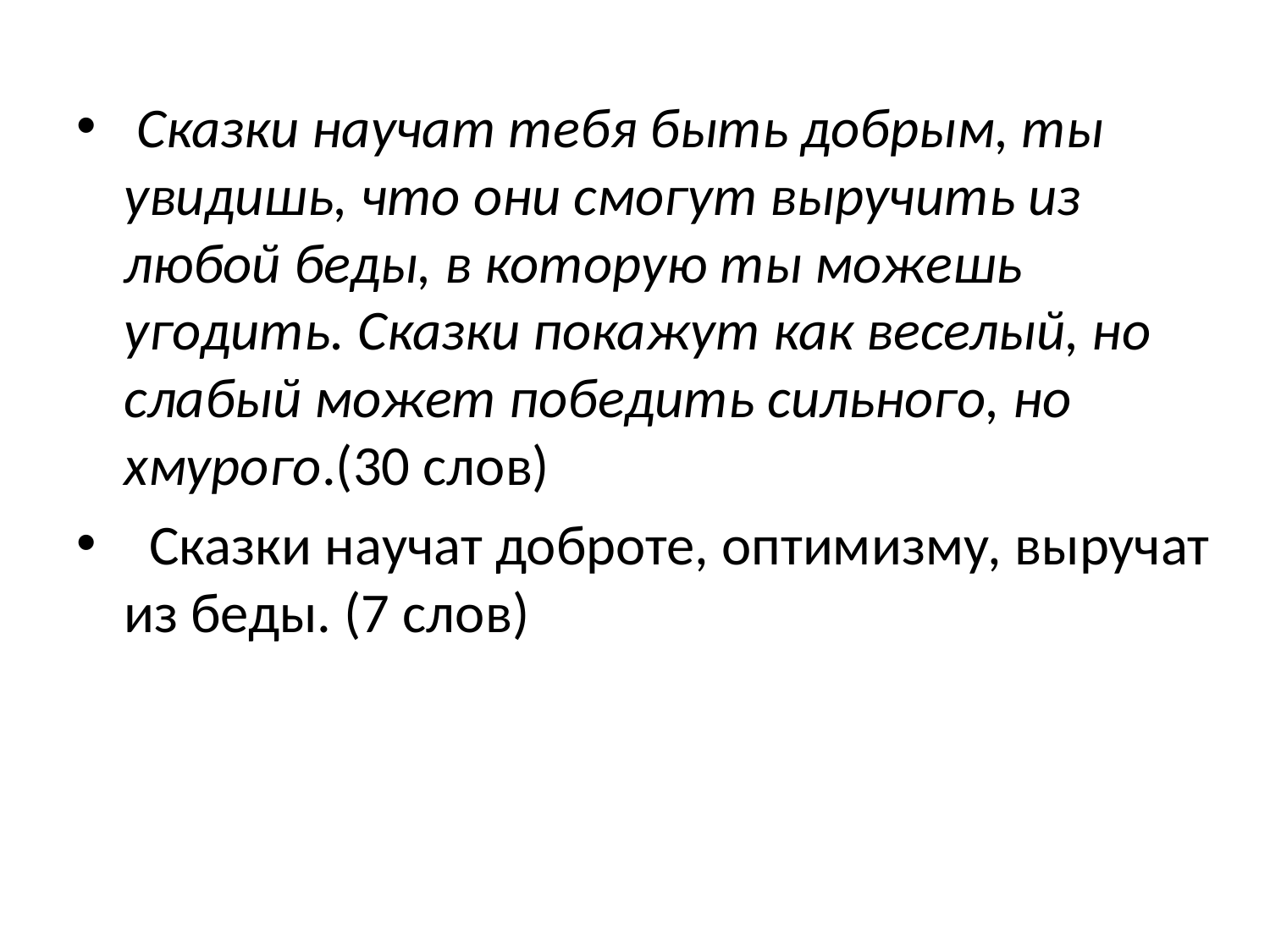

Сказки научат тебя быть добрым, ты увидишь, что они смогут выручить из любой беды, в которую ты можешь угодить. Сказки покажут как веселый, но слабый может победить сильного, но хмурого.(30 слов)
  Сказки научат доброте, оптимизму, выручат из беды. (7 слов)